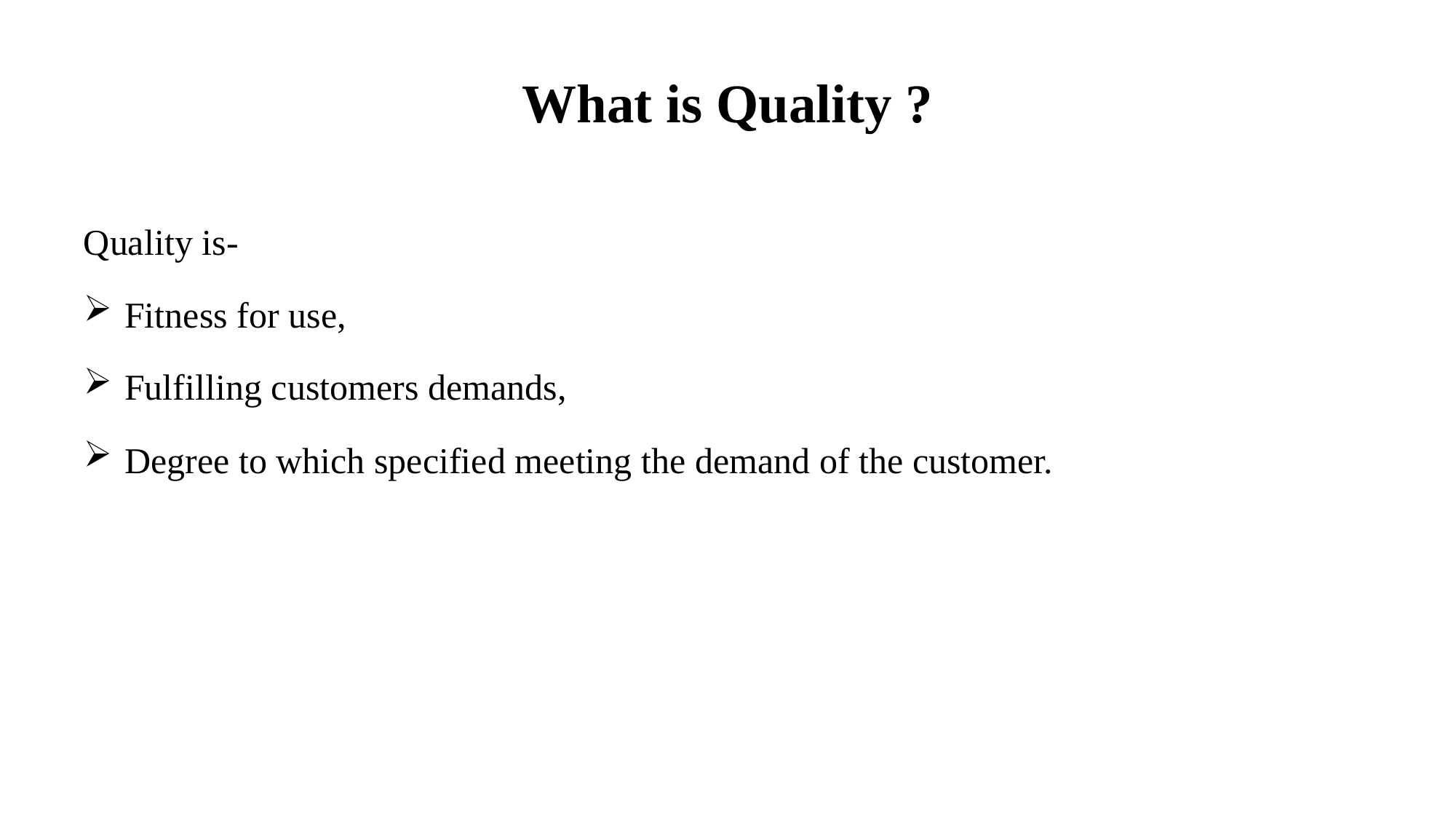

# What is Quality ?
Quality is-
Fitness for use,
Fulfilling customers demands,
Degree to which specified meeting the demand of the customer.